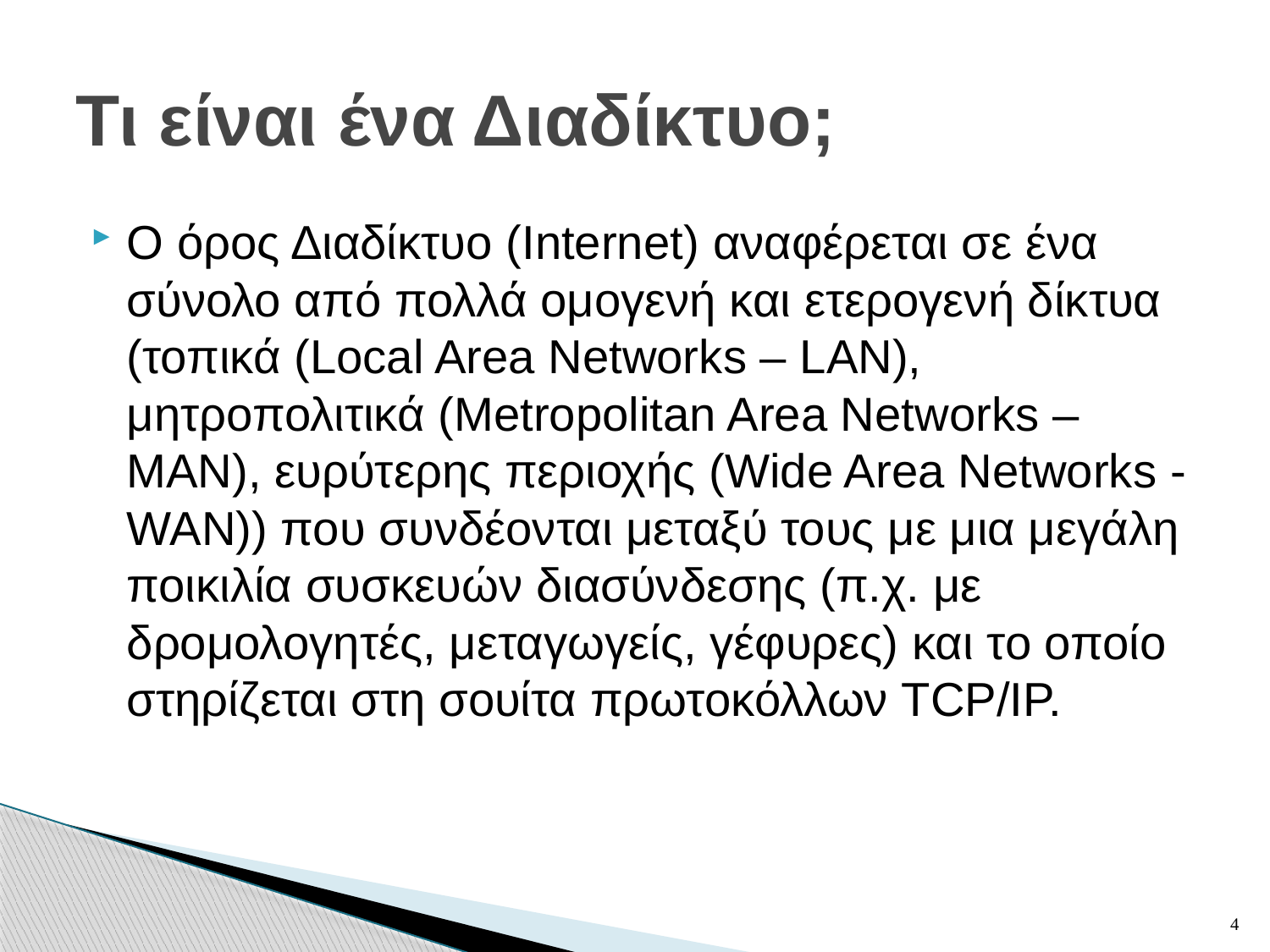

# Τι είναι ένα Διαδίκτυο;
Ο όρος Διαδίκτυο (Internet) αναφέρεται σε ένα σύνολο από πολλά ομογενή και ετερογενή δίκτυα (τοπικά (Local Area Networks – LAN), μητροπολιτικά (Metropolitan Area Networks – MAN), ευρύτερης περιοχής (Wide Area Networks -WAN)) που συνδέονται μεταξύ τους με μια μεγάλη ποικιλία συσκευών διασύνδεσης (π.χ. με δρομολογητές, μεταγωγείς, γέφυρες) και το οποίο στηρίζεται στη σουίτα πρωτοκόλλων TCP/IP.
4